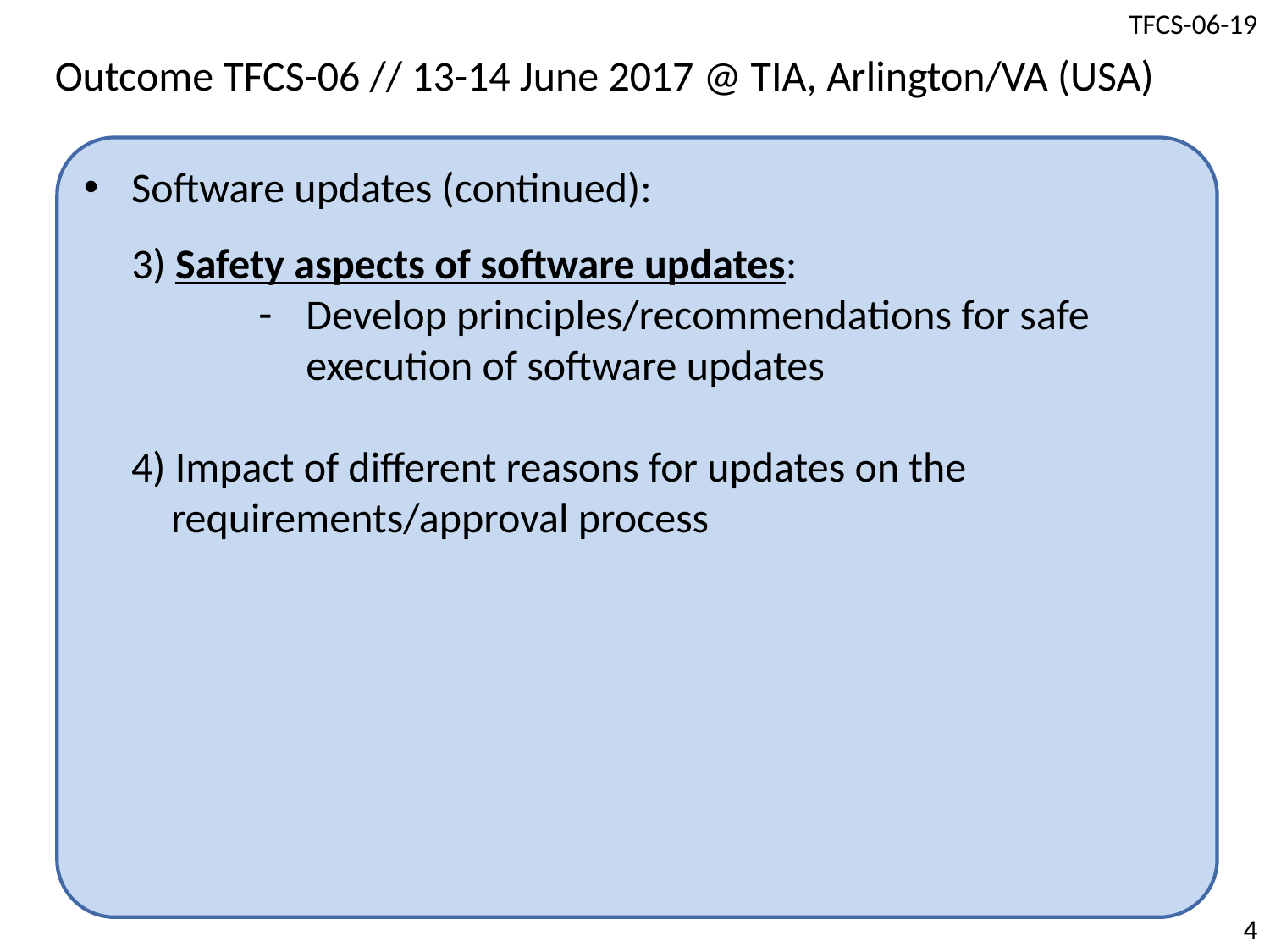

Outcome TFCS-06 // 13-14 June 2017 @ TIA, Arlington/VA (USA)
Software updates (continued):

3) Safety aspects of software updates:
Develop principles/recommendations for safe execution of software updates

4) Impact of different reasons for updates on the requirements/approval process